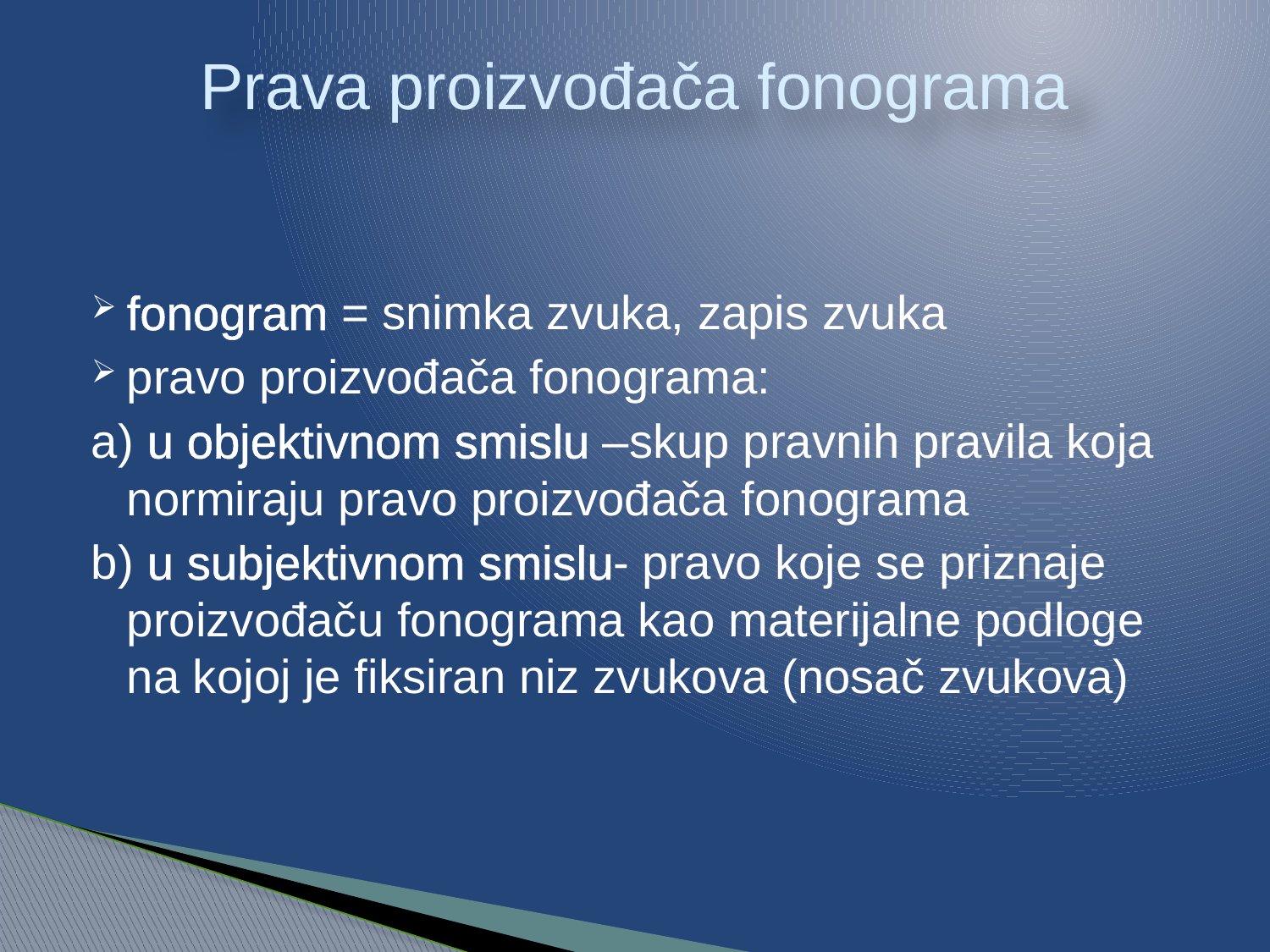

# Prava proizvođača fonograma
fonogram = snimka zvuka, zapis zvuka
pravo proizvođača fonograma:
a) u objektivnom smislu –skup pravnih pravila koja normiraju pravo proizvođača fonograma
b) u subjektivnom smislu- pravo koje se priznaje proizvođaču fonograma kao materijalne podloge na kojoj je fiksiran niz zvukova (nosač zvukova)